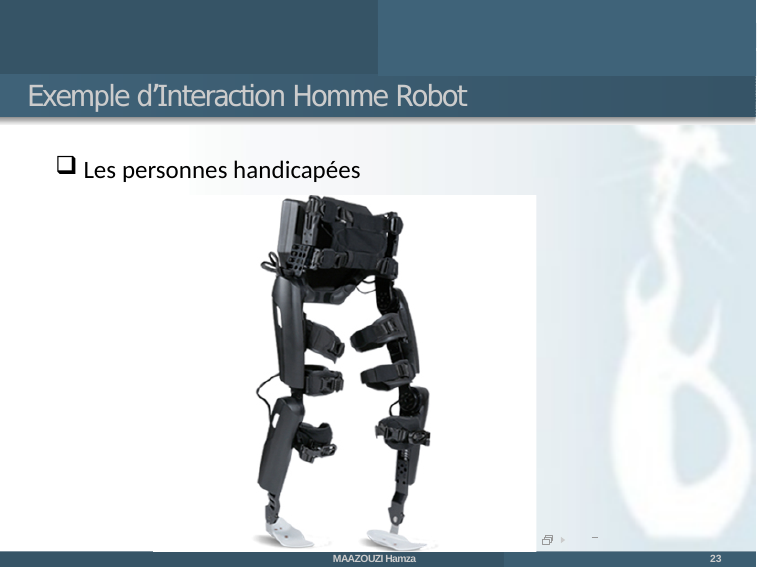

Exemple d’Interaction Homme Robot

Les personnes handicapées

MAAZOUZI Hamza
23